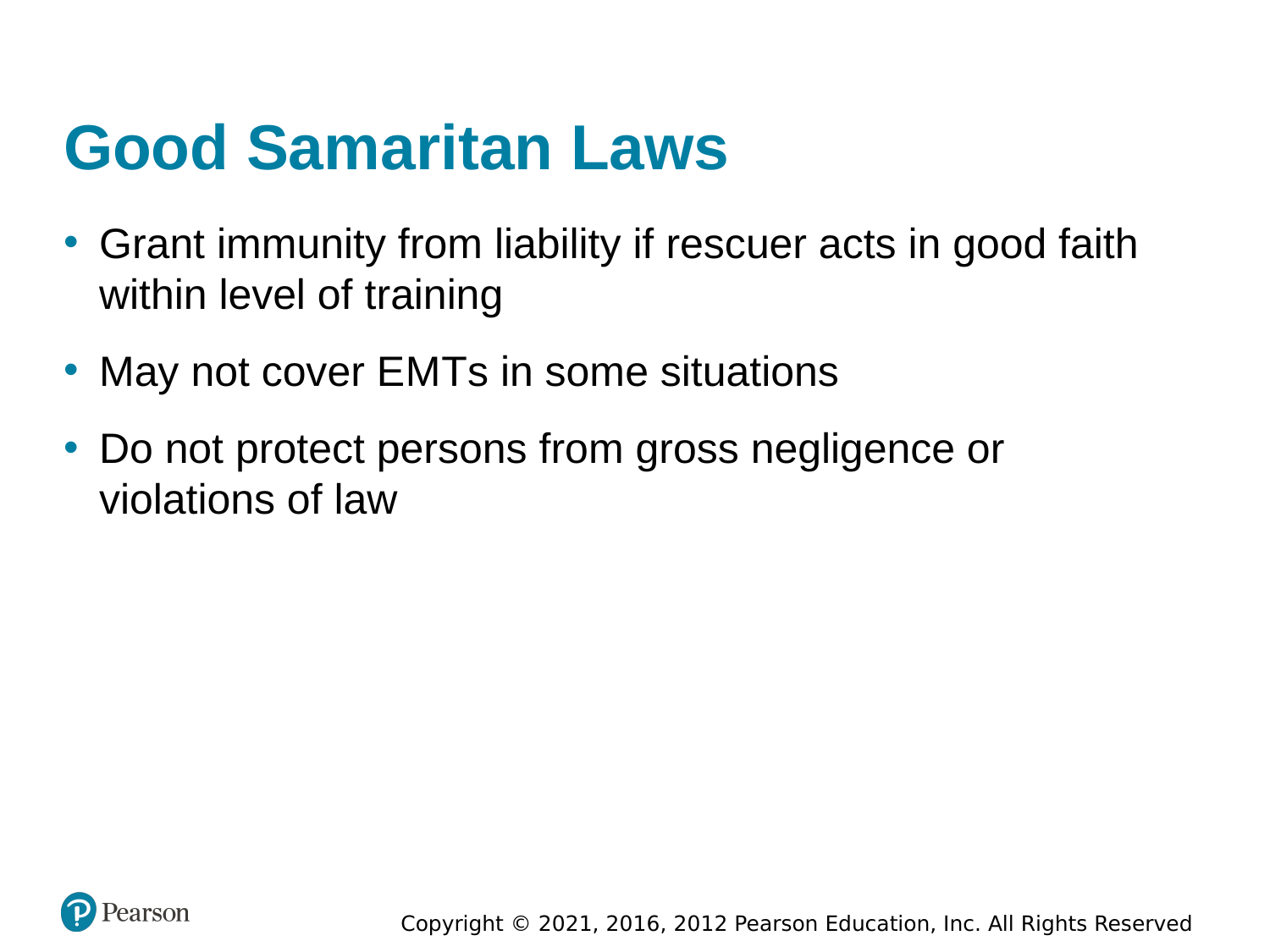

# Good Samaritan Laws
Grant immunity from liability if rescuer acts in good faith within level of training
May not cover E M T s in some situations
Do not protect persons from gross negligence or violations of law